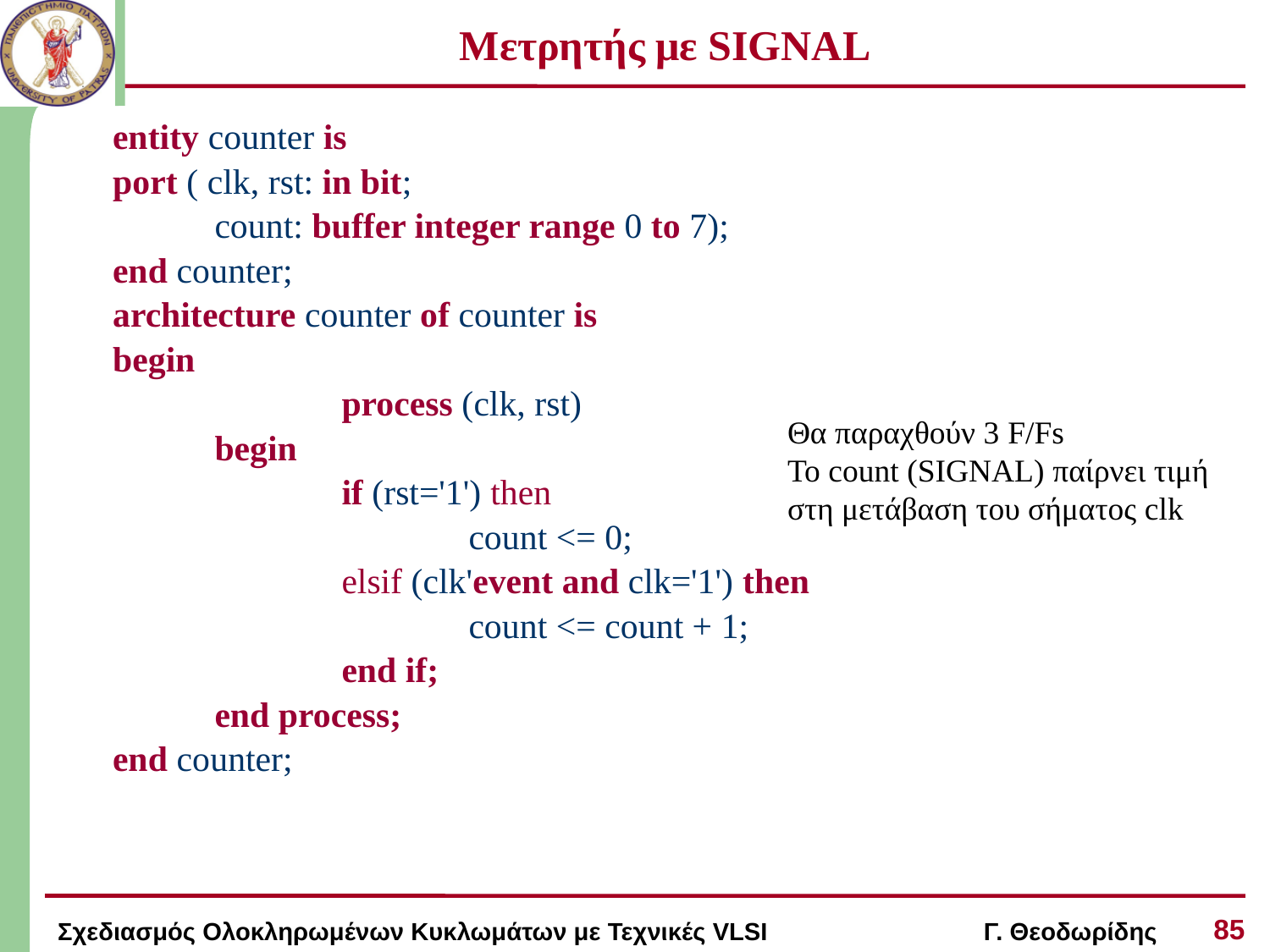

# Μετρητής με SIGNAL
entity counter is
port ( clk, rst: in bit;
	count: buffer integer range 0 to 7);
end counter;
architecture counter of counter is
begin
		process (clk, rst)
	begin
		if (rst='1') then
			count <= 0;
		elsif (clk'event and clk='1') then
			count <= count + 1;
		end if;
	end process;
end counter;
Θα παραχθούν 3 F/Fs
To count (SIGNAL) παίρνει τιμή στη μετάβαση του σήματος clk
85
Σχεδιασμός Ολοκληρωμένων Κυκλωμάτων με Τεχνικές VLSI                               Γ. Θεοδωρίδης